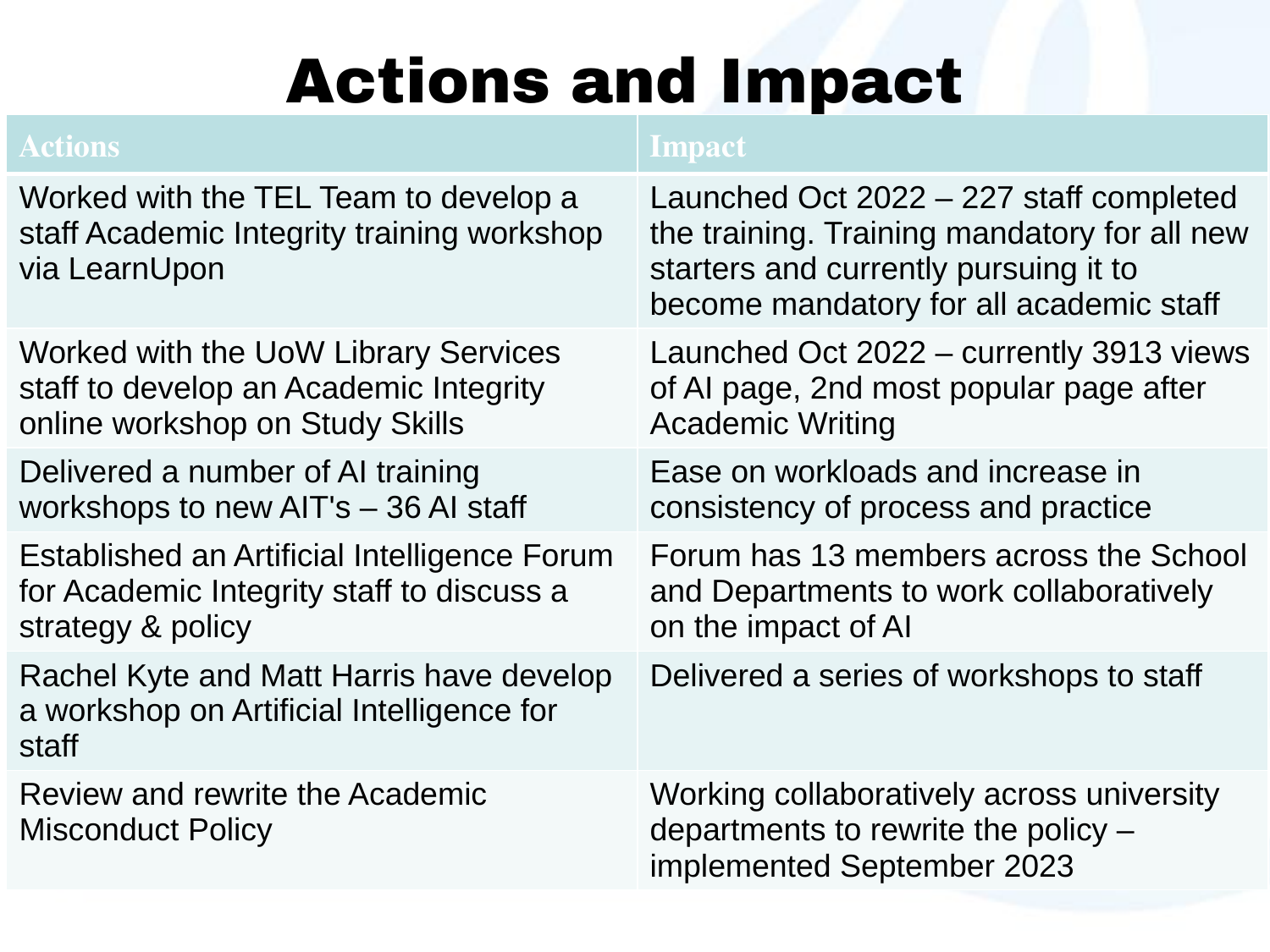

# Actions and Impact
| Actions | Impact |
| --- | --- |
| Worked with the TEL Team to develop a staff Academic Integrity training workshop via LearnUpon | Launched Oct 2022 – 227 staff completed the training. Training mandatory for all new starters and currently pursuing it to become mandatory for all academic staff |
| Worked with the UoW Library Services staff to develop an Academic Integrity online workshop on Study Skills | Launched Oct 2022 – currently 3913 views of AI page, 2nd most popular page after Academic Writing |
| Delivered a number of AI training workshops to new AIT's – 36 AI staff | Ease on workloads and increase in consistency of process and practice |
| Established an Artificial Intelligence Forum for Academic Integrity staff to discuss a strategy & policy | Forum has 13 members across the School and Departments to work collaboratively on the impact of AI |
| Rachel Kyte and Matt Harris have develop a workshop on Artificial Intelligence for staff | Delivered a series of workshops to staff |
| Review and rewrite the Academic Misconduct Policy | Working collaboratively across university departments to rewrite the policy – implemented September 2023 |